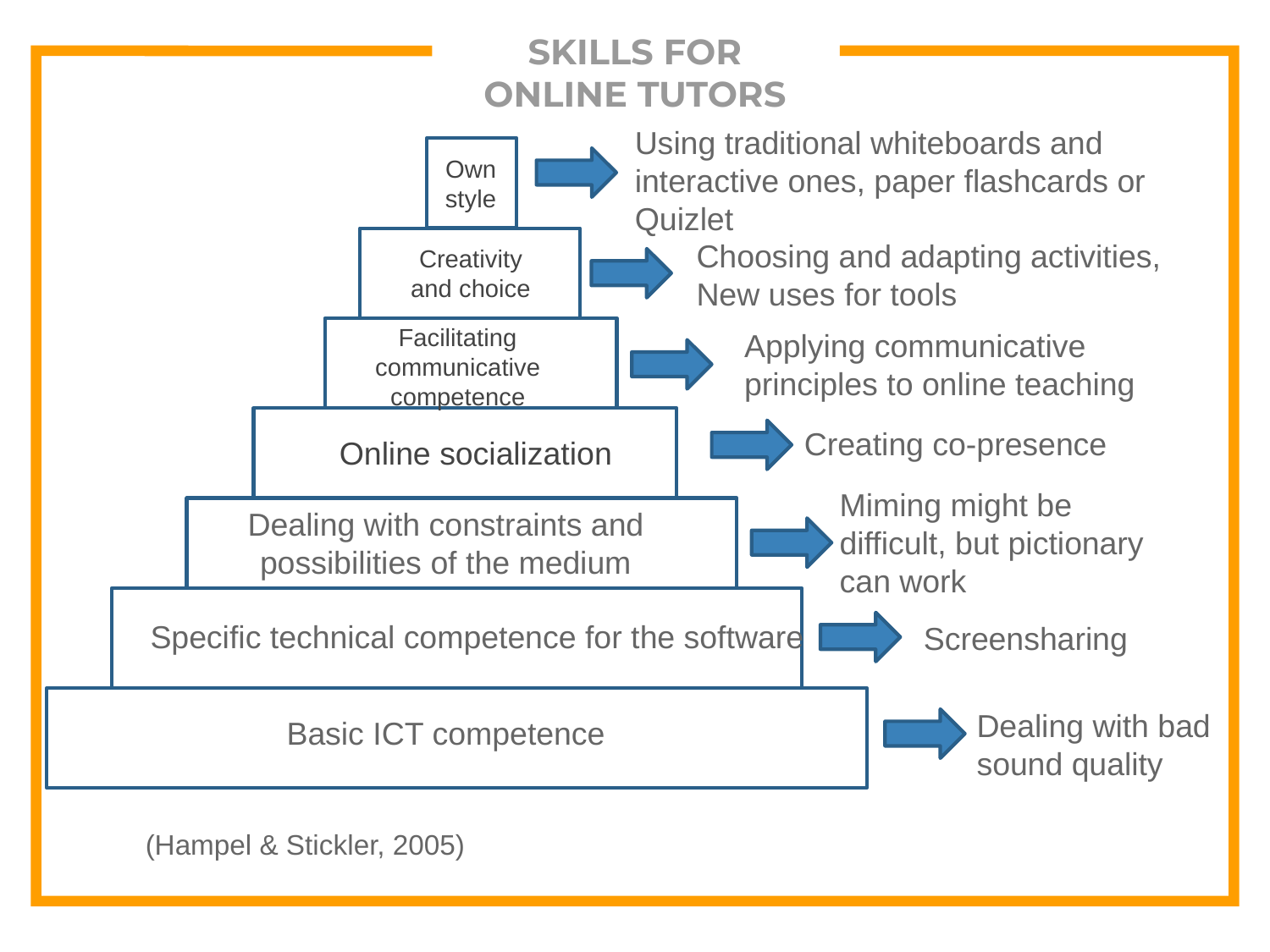

# SKILLS FOR ONLINE TUTORS
Using traditional whiteboards and interactive ones, paper flashcards or Quizlet

Own style
Choosing and adapting activities,
New uses for tools
Creativity and choice
Facilitating
communicative
competence
Applying communicative principles to online teaching
Creating co-presence
Online socialization
Miming might be difficult, but pictionary can work
Dealing with constraints and
possibilities of the medium
Specific technical competence for the software
Screensharing
Dealing with bad
sound quality
Basic ICT competence

(Hampel & Stickler, 2005)